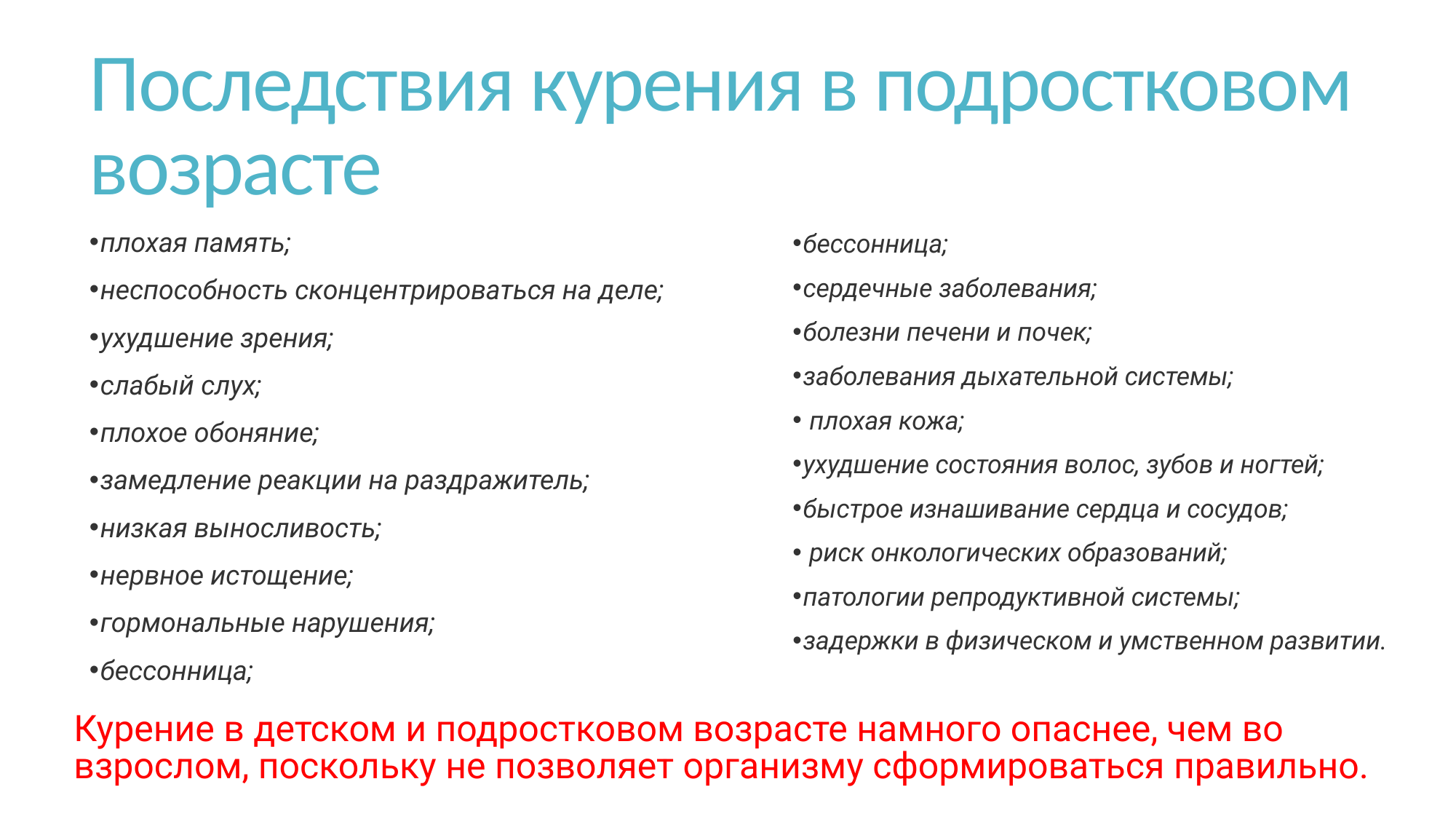

# Последствия курения в подростковом возрасте
плохая память;
неспособность сконцентрироваться на деле;
ухудшение зрения;
слабый слух;
плохое обоняние;
замедление реакции на раздражитель;
низкая выносливость;
нервное истощение;
гормональные нарушения;
бессонница;

бессонница;
сердечные заболевания;
болезни печени и почек;
заболевания дыхательной системы;
 плохая кожа;
ухудшение состояния волос, зубов и ногтей;
быстрое изнашивание сердца и сосудов;
 риск онкологических образований;
патологии репродуктивной системы;
задержки в физическом и умственном развитии.
Курение в детском и подростковом возрасте намного опаснее, чем во взрослом, поскольку не позволяет организму сформироваться правильно.